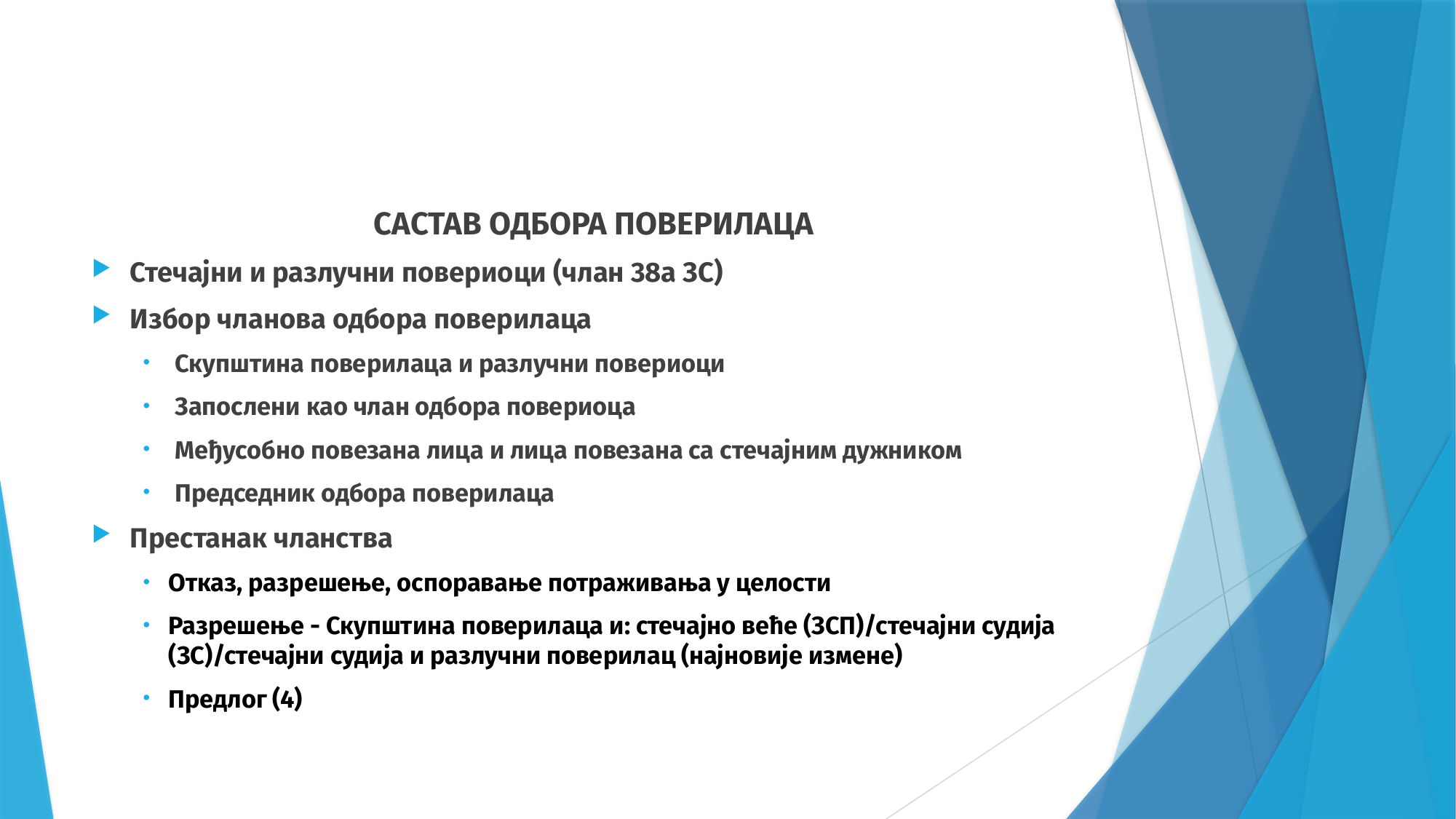

САСТАВ ОДБОРА ПОВЕРИЛАЦА
Стечајни и разлучни повериоци (члан 38а ЗС)
Избор чланова одбора поверилаца
Скупштина поверилаца и разлучни повериоци
Запослени као члан одбора повериоца
Међусобно повезана лица и лица повезана са стечајним дужником
Председник одбора поверилаца
Престанак чланства
Отказ, разрешење, оспоравање потраживања у целости
Разрешење - Скупштина поверилаца и: стечајно веће (ЗСП)/стечајни судија (ЗС)/стечајни судија и разлучни поверилац (најновије измене)
Предлог (4)